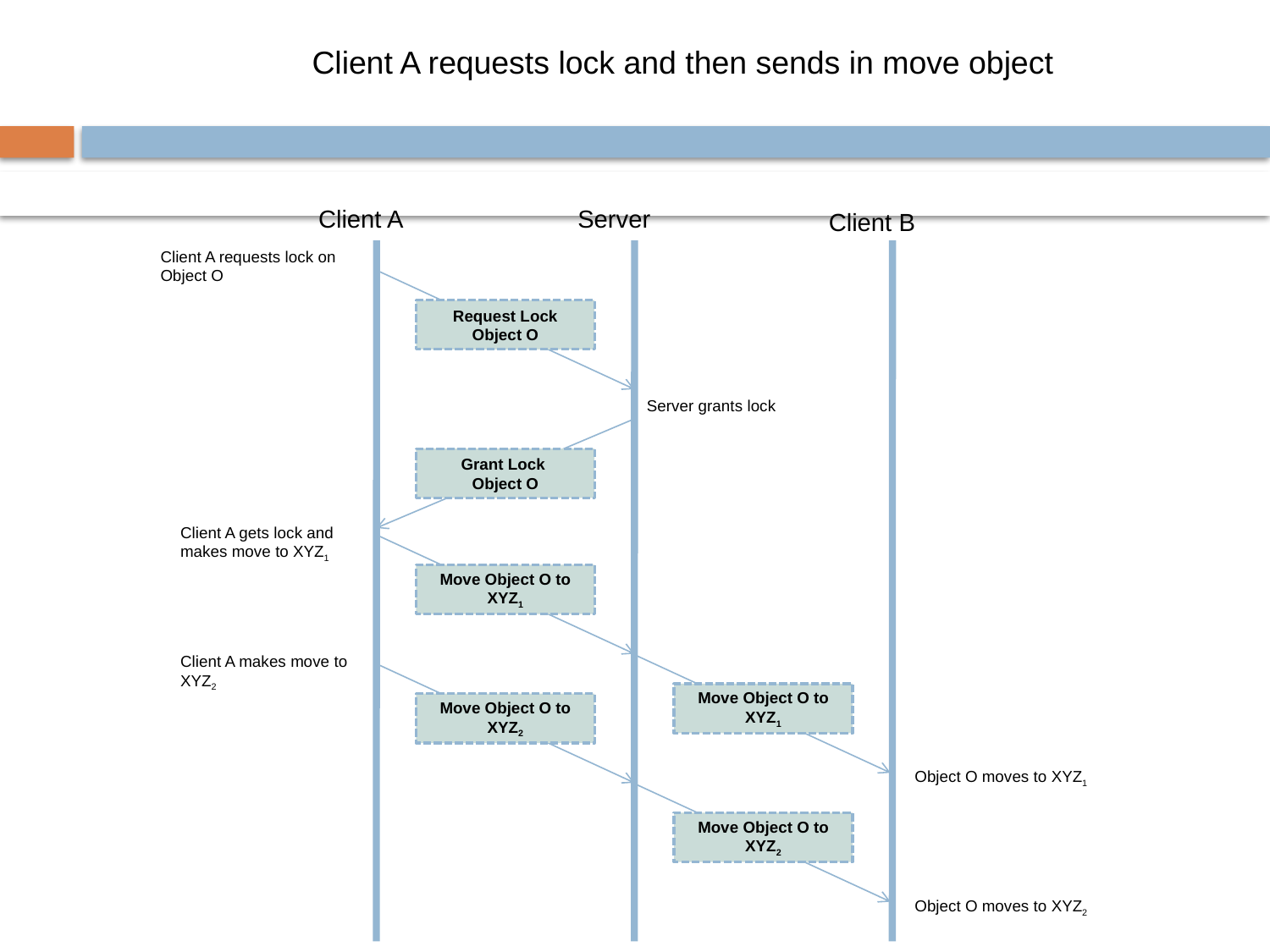

Client A requests lock and then sends in move object
Client A
Server
Client B
Client A requests lock on Object O
Request Lock Object O
Server grants lock
Grant Lock
Object O
Client A gets lock and
makes move to XYZ1
Move Object O to XYZ1
Client A makes move to XYZ2
Move Object O to XYZ1
Move Object O to XYZ2
Object O moves to XYZ1
Move Object O to XYZ2
Object O moves to XYZ2